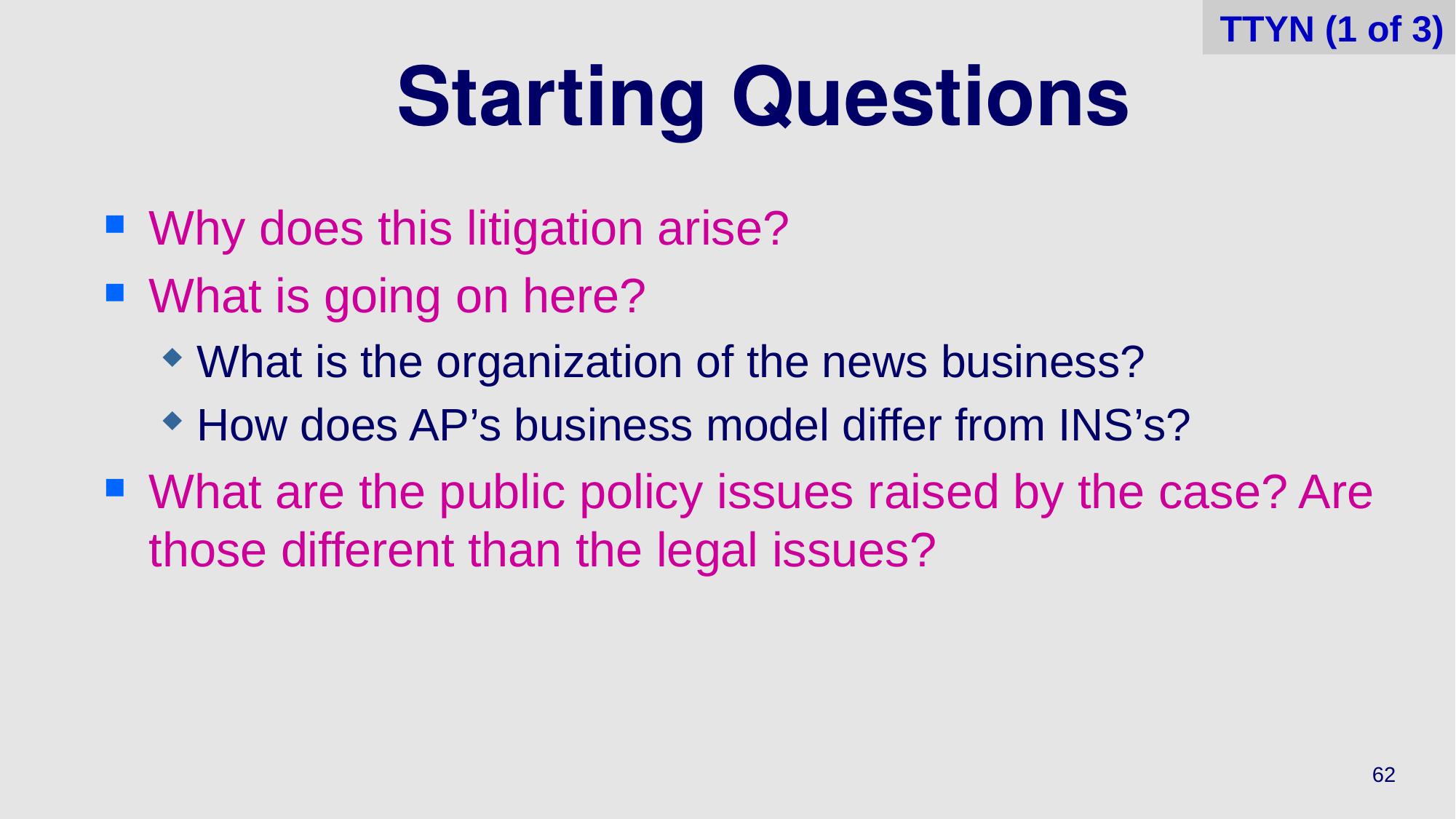

TTYN (1 of 3)
# Starting Questions
Why does this litigation arise?
What is going on here?
What is the organization of the news business?
How does AP’s business model differ from INS’s?
What are the public policy issues raised by the case? Are those different than the legal issues?
62